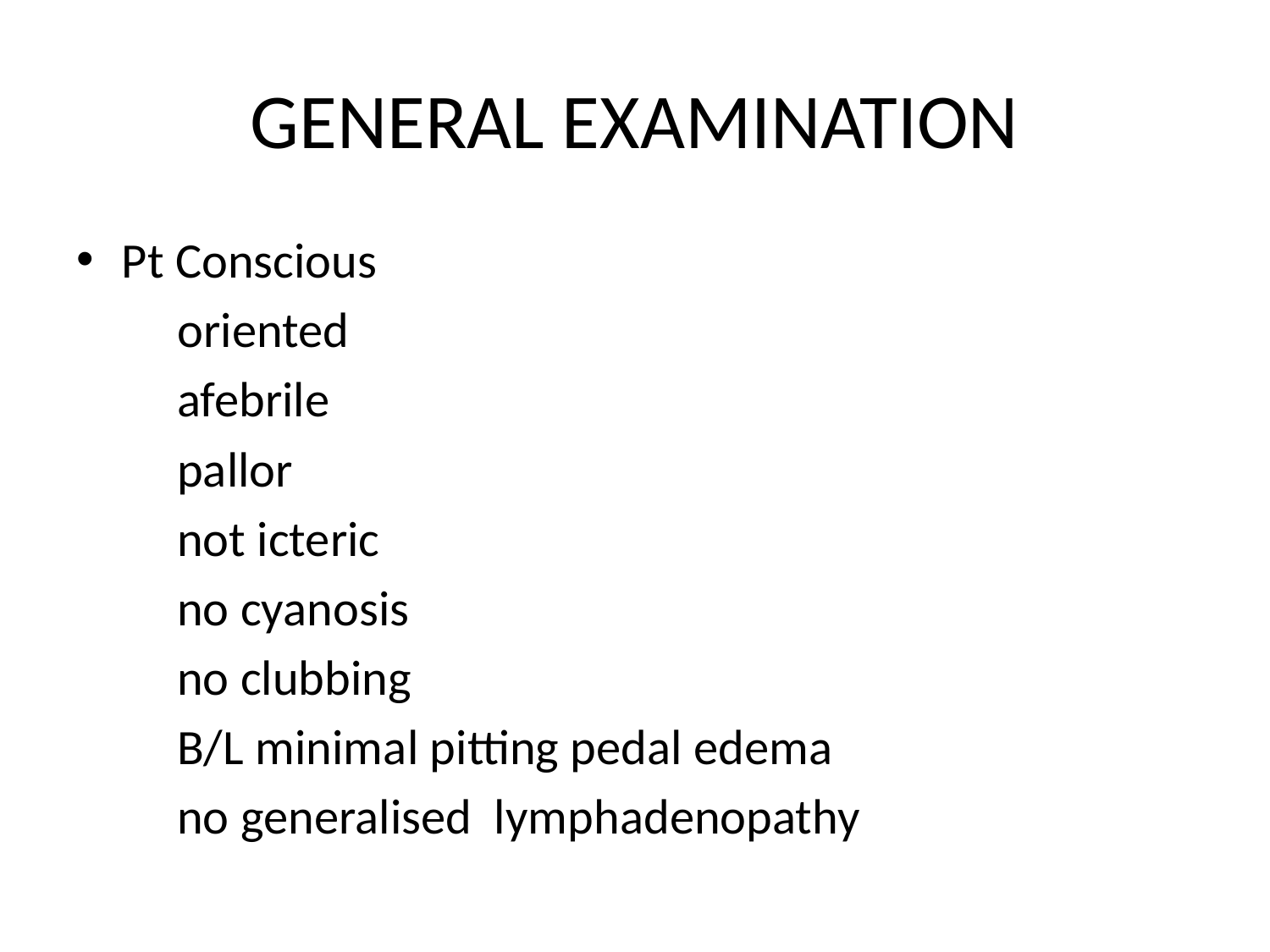

# GENERAL EXAMINATION
Pt Conscious
         oriented
         afebrile
         pallor
         not icteric
         no cyanosis
         no clubbing
         B/L minimal pitting pedal edema
         no generalised  lymphadenopathy